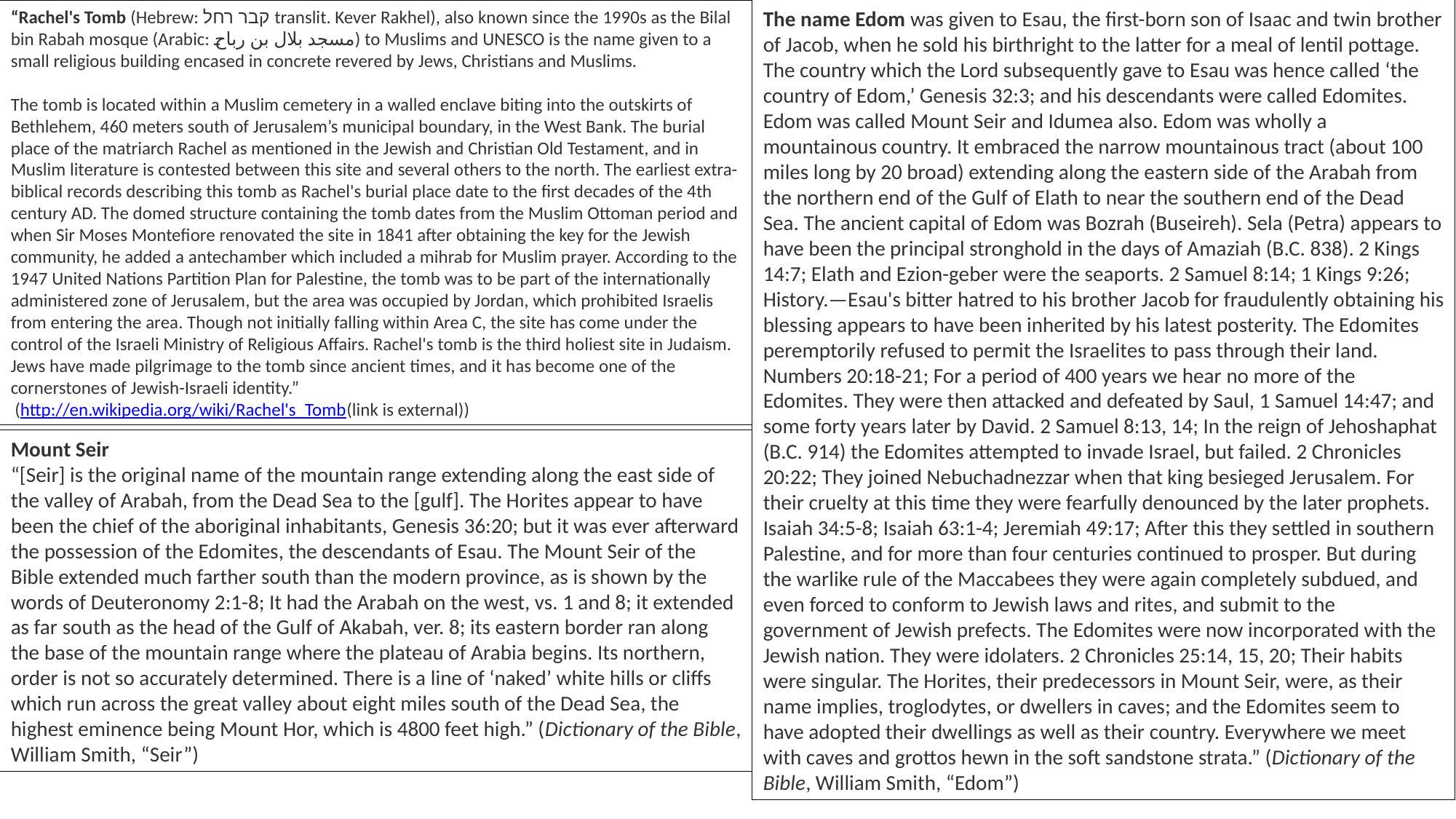

“Rachel's Tomb (Hebrew: קבר רחל‎ translit. Kever Rakhel), also known since the 1990s as the Bilal bin Rabah mosque (Arabic: مسجد بلال بن رباح‎) to Muslims and UNESCO is the name given to a small religious building encased in concrete revered by Jews, Christians and Muslims.

The tomb is located within a Muslim cemetery in a walled enclave biting into the outskirts of Bethlehem, 460 meters south of Jerusalem’s municipal boundary, in the West Bank. The burial place of the matriarch Rachel as mentioned in the Jewish and Christian Old Testament, and in Muslim literature is contested between this site and several others to the north. The earliest extra-biblical records describing this tomb as Rachel's burial place date to the first decades of the 4th century AD. The domed structure containing the tomb dates from the Muslim Ottoman period and when Sir Moses Montefiore renovated the site in 1841 after obtaining the key for the Jewish community, he added a antechamber which included a mihrab for Muslim prayer. According to the 1947 United Nations Partition Plan for Palestine, the tomb was to be part of the internationally administered zone of Jerusalem, but the area was occupied by Jordan, which prohibited Israelis from entering the area. Though not initially falling within Area C, the site has come under the control of the Israeli Ministry of Religious Affairs. Rachel's tomb is the third holiest site in Judaism. Jews have made pilgrimage to the tomb since ancient times, and it has become one of the cornerstones of Jewish-Israeli identity.”
 (http://en.wikipedia.org/wiki/Rachel's_Tomb(link is external))
The name Edom was given to Esau, the first-born son of Isaac and twin brother of Jacob, when he sold his birthright to the latter for a meal of lentil pottage. The country which the Lord subsequently gave to Esau was hence called ‘the country of Edom,’ Genesis 32:3; and his descendants were called Edomites. Edom was called Mount Seir and Idumea also. Edom was wholly a mountainous country. It embraced the narrow mountainous tract (about 100 miles long by 20 broad) extending along the eastern side of the Arabah from the northern end of the Gulf of Elath to near the southern end of the Dead Sea. The ancient capital of Edom was Bozrah (Buseireh). Sela (Petra) appears to have been the principal stronghold in the days of Amaziah (B.C. 838). 2 Kings 14:7; Elath and Ezion-geber were the seaports. 2 Samuel 8:14; 1 Kings 9:26; History.—Esau's bitter hatred to his brother Jacob for fraudulently obtaining his blessing appears to have been inherited by his latest posterity. The Edomites peremptorily refused to permit the Israelites to pass through their land. Numbers 20:18-21; For a period of 400 years we hear no more of the Edomites. They were then attacked and defeated by Saul, 1 Samuel 14:47; and some forty years later by David. 2 Samuel 8:13, 14; In the reign of Jehoshaphat (B.C. 914) the Edomites attempted to invade Israel, but failed. 2 Chronicles 20:22; They joined Nebuchadnezzar when that king besieged Jerusalem. For their cruelty at this time they were fearfully denounced by the later prophets. Isaiah 34:5-8; Isaiah 63:1-4; Jeremiah 49:17; After this they settled in southern Palestine, and for more than four centuries continued to prosper. But during the warlike rule of the Maccabees they were again completely subdued, and even forced to conform to Jewish laws and rites, and submit to the government of Jewish prefects. The Edomites were now incorporated with the Jewish nation. They were idolaters. 2 Chronicles 25:14, 15, 20; Their habits were singular. The Horites, their predecessors in Mount Seir, were, as their name implies, troglodytes, or dwellers in caves; and the Edomites seem to have adopted their dwellings as well as their country. Everywhere we meet with caves and grottos hewn in the soft sandstone strata.” (Dictionary of the Bible, William Smith, “Edom”)
Mount Seir
“[Seir] is the original name of the mountain range extending along the east side of the valley of Arabah, from the Dead Sea to the [gulf]. The Horites appear to have been the chief of the aboriginal inhabitants, Genesis 36:20; but it was ever afterward the possession of the Edomites, the descendants of Esau. The Mount Seir of the Bible extended much farther south than the modern province, as is shown by the words of Deuteronomy 2:1-8; It had the Arabah on the west, vs. 1 and 8; it extended as far south as the head of the Gulf of Akabah, ver. 8; its eastern border ran along the base of the mountain range where the plateau of Arabia begins. Its northern, order is not so accurately determined. There is a line of ‘naked’ white hills or cliffs which run across the great valley about eight miles south of the Dead Sea, the highest eminence being Mount Hor, which is 4800 feet high.” (Dictionary of the Bible, William Smith, “Seir”)